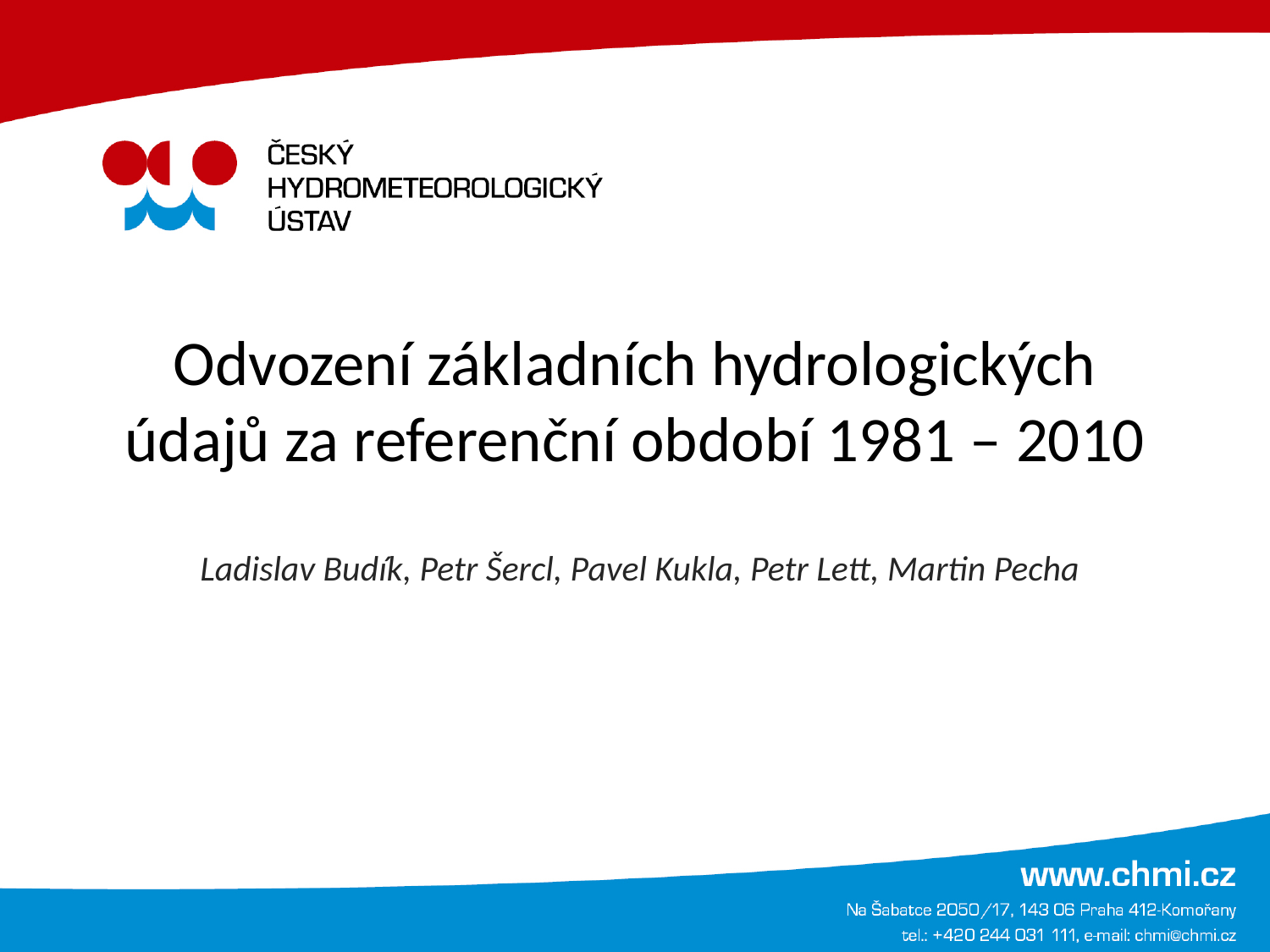

# Odvození základních hydrologických údajů za referenční období 1981 – 2010
Ladislav Budík, Petr Šercl, Pavel Kukla, Petr Lett, Martin Pecha